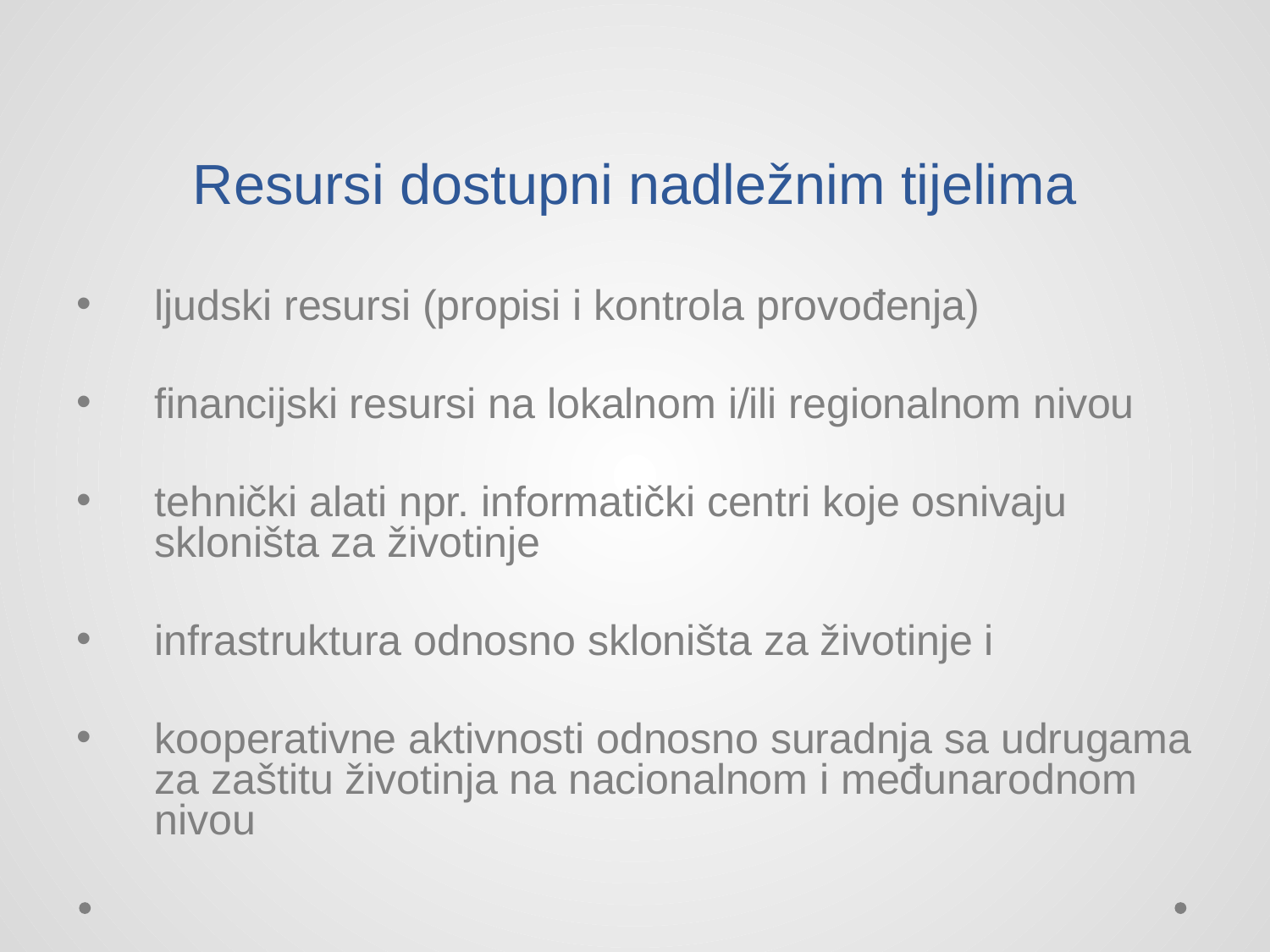

# Resursi dostupni nadležnim tijelima

ljudski resursi (propisi i kontrola provođenja)

financijski resursi na lokalnom i/ili regionalnom nivou

tehnički alati npr. informatički centri koje osnivaju skloništa za životinje

infrastruktura odnosno skloništa za životinje i

kooperativne aktivnosti odnosno suradnja sa udrugama za zaštitu životinja na nacionalnom i međunarodnom nivou